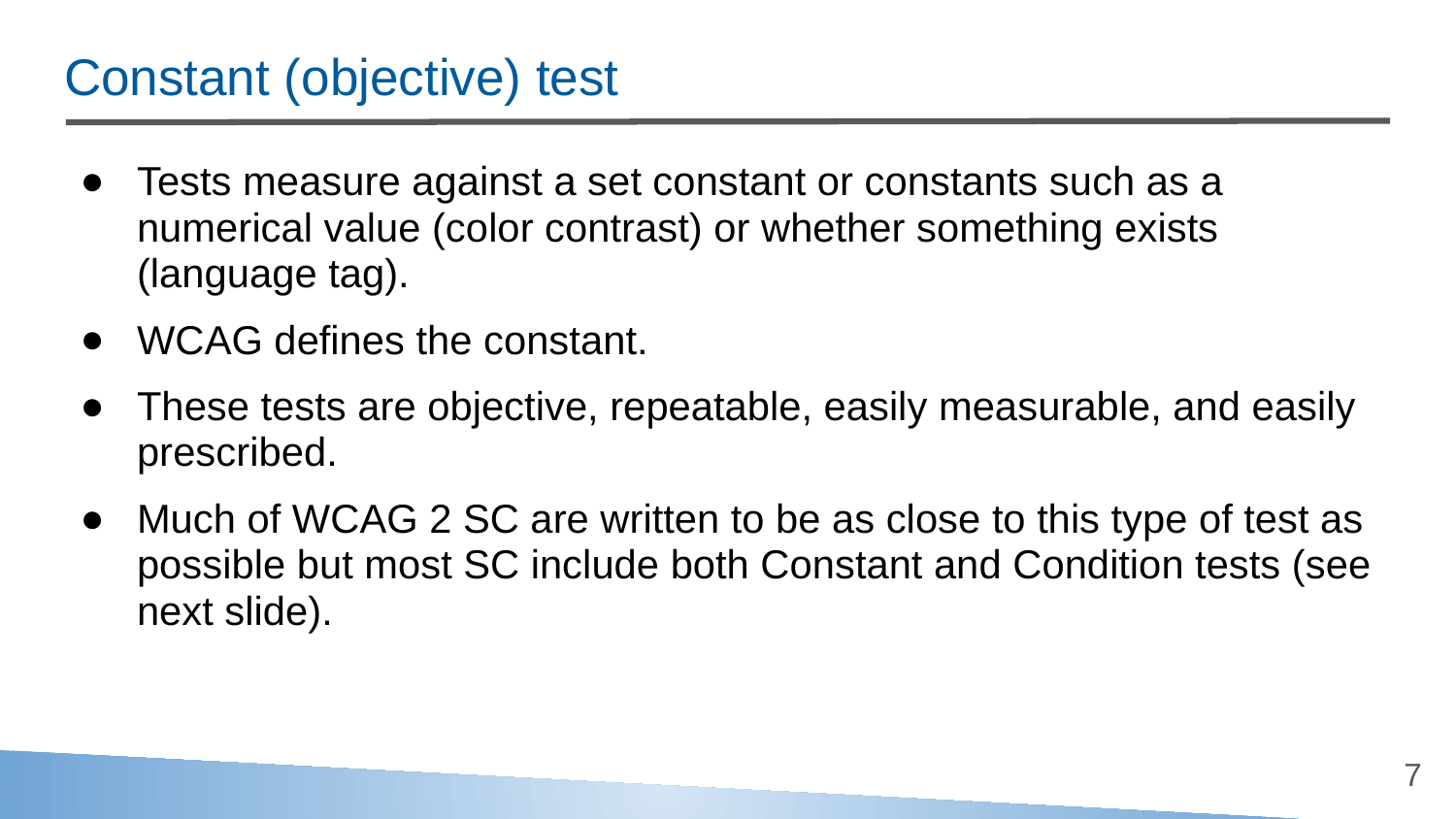

# Constant (objective) test
Tests measure against a set constant or constants such as a numerical value (color contrast) or whether something exists (language tag).
WCAG defines the constant.
These tests are objective, repeatable, easily measurable, and easily prescribed.
Much of WCAG 2 SC are written to be as close to this type of test as possible but most SC include both Constant and Condition tests (see next slide).
7